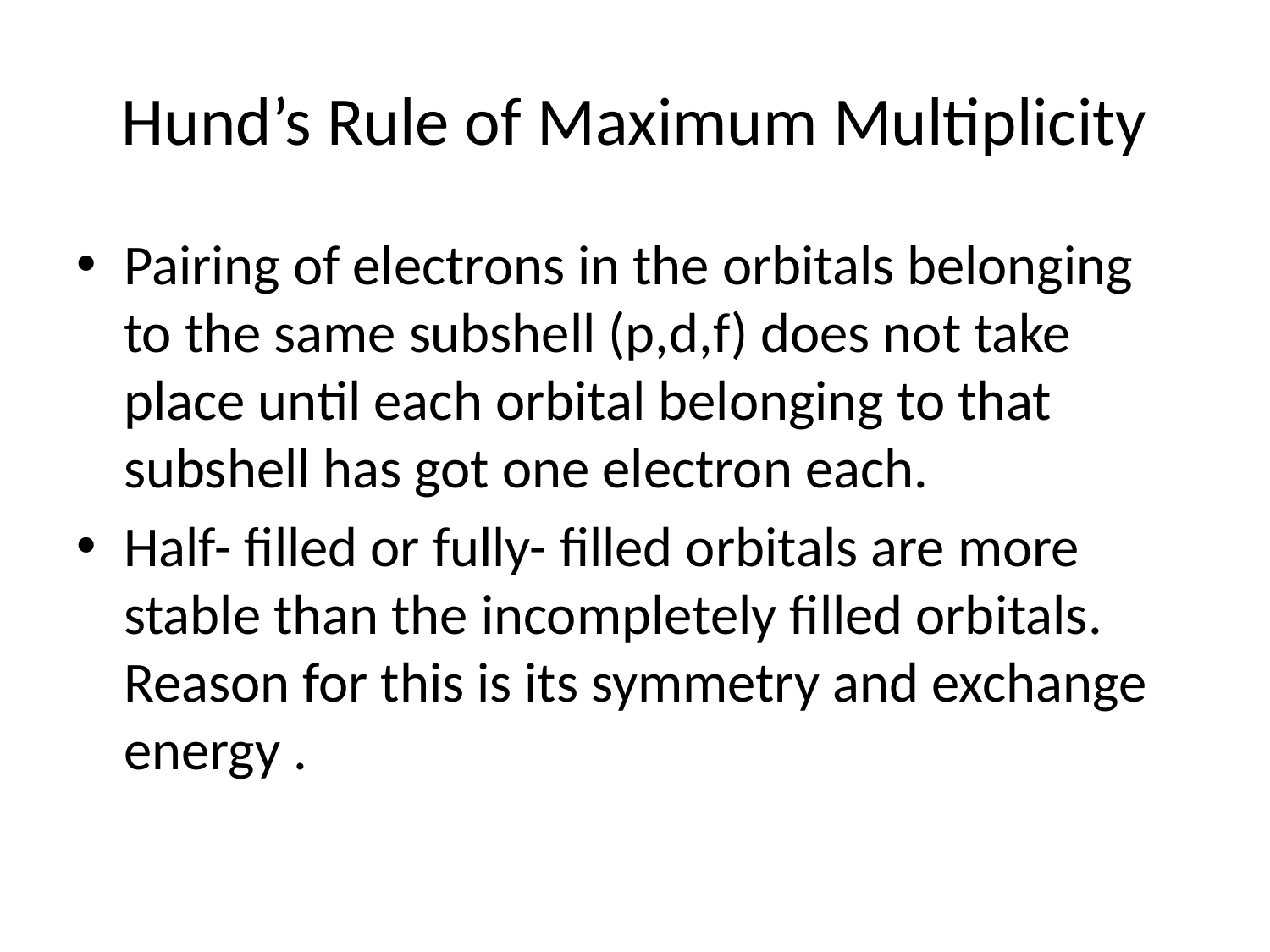

# Hund’s Rule of Maximum Multiplicity
Pairing of electrons in the orbitals belonging to the same subshell (p,d,f) does not take place until each orbital belonging to that subshell has got one electron each.
Half- filled or fully- filled orbitals are more stable than the incompletely filled orbitals. Reason for this is its symmetry and exchange energy .